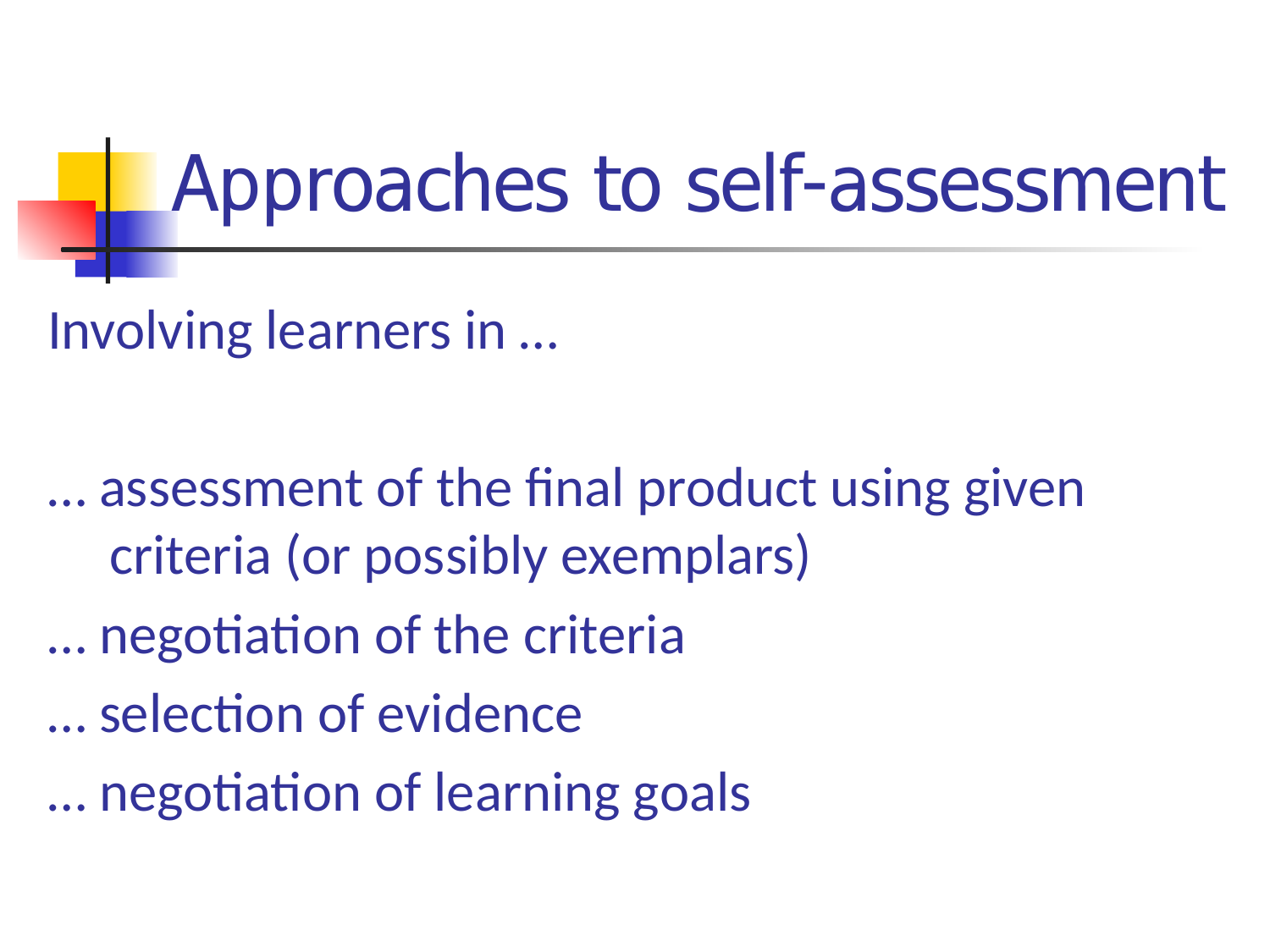

# Approaches to self-assessment
Involving learners in …

… assessment of the final product using given criteria (or possibly exemplars)
… negotiation of the criteria
… selection of evidence
… negotiation of learning goals